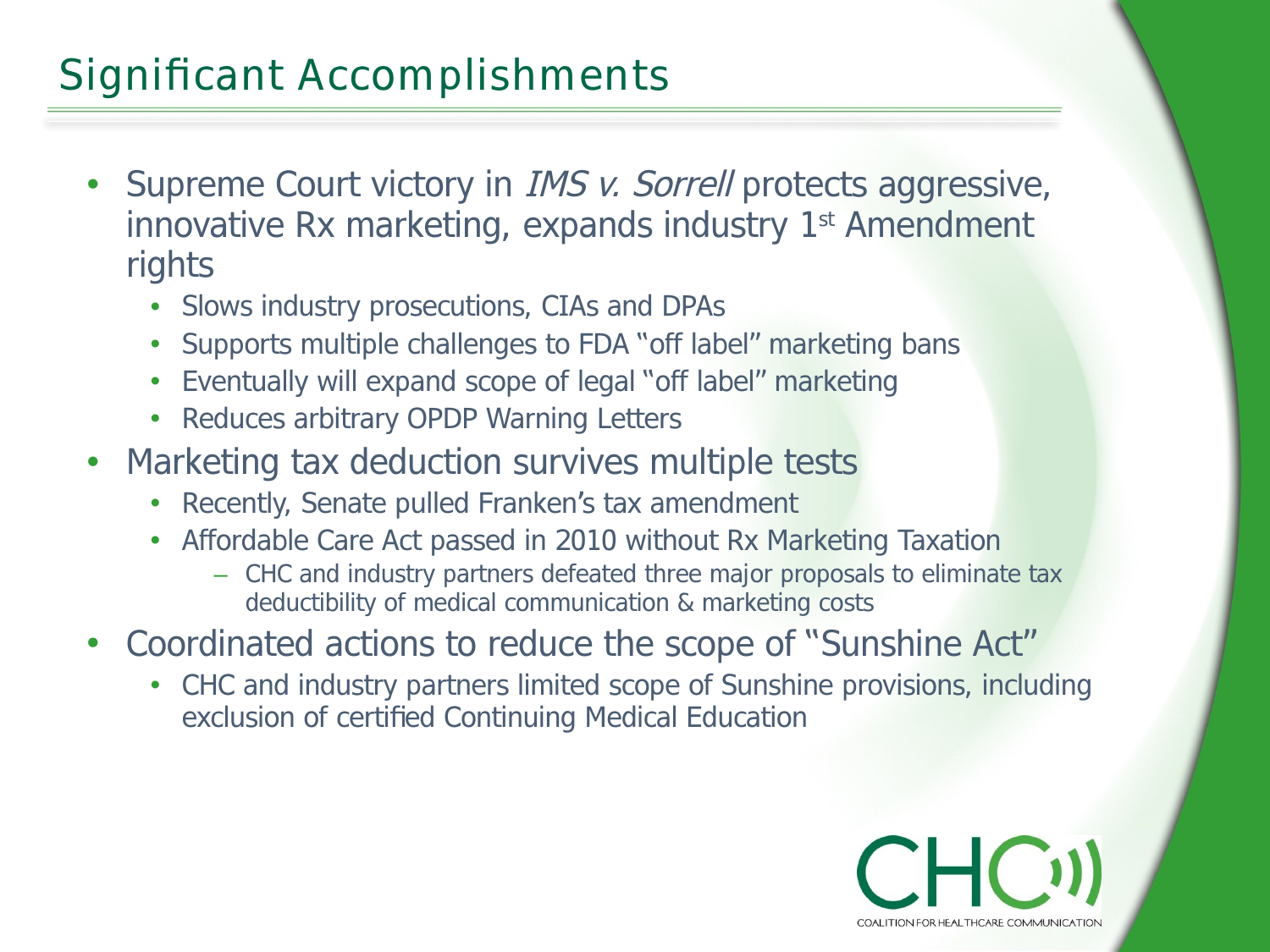

# Significant Accomplishments
Supreme Court victory in IMS v. Sorrell protects aggressive, innovative Rx marketing, expands industry 1st Amendment rights
Slows industry prosecutions, CIAs and DPAs
Supports multiple challenges to FDA “off label” marketing bans
Eventually will expand scope of legal “off label” marketing
Reduces arbitrary OPDP Warning Letters
Marketing tax deduction survives multiple tests
Recently, Senate pulled Franken’s tax amendment
Affordable Care Act passed in 2010 without Rx Marketing Taxation
CHC and industry partners defeated three major proposals to eliminate tax deductibility of medical communication & marketing costs
Coordinated actions to reduce the scope of “Sunshine Act”
CHC and industry partners limited scope of Sunshine provisions, including exclusion of certified Continuing Medical Education